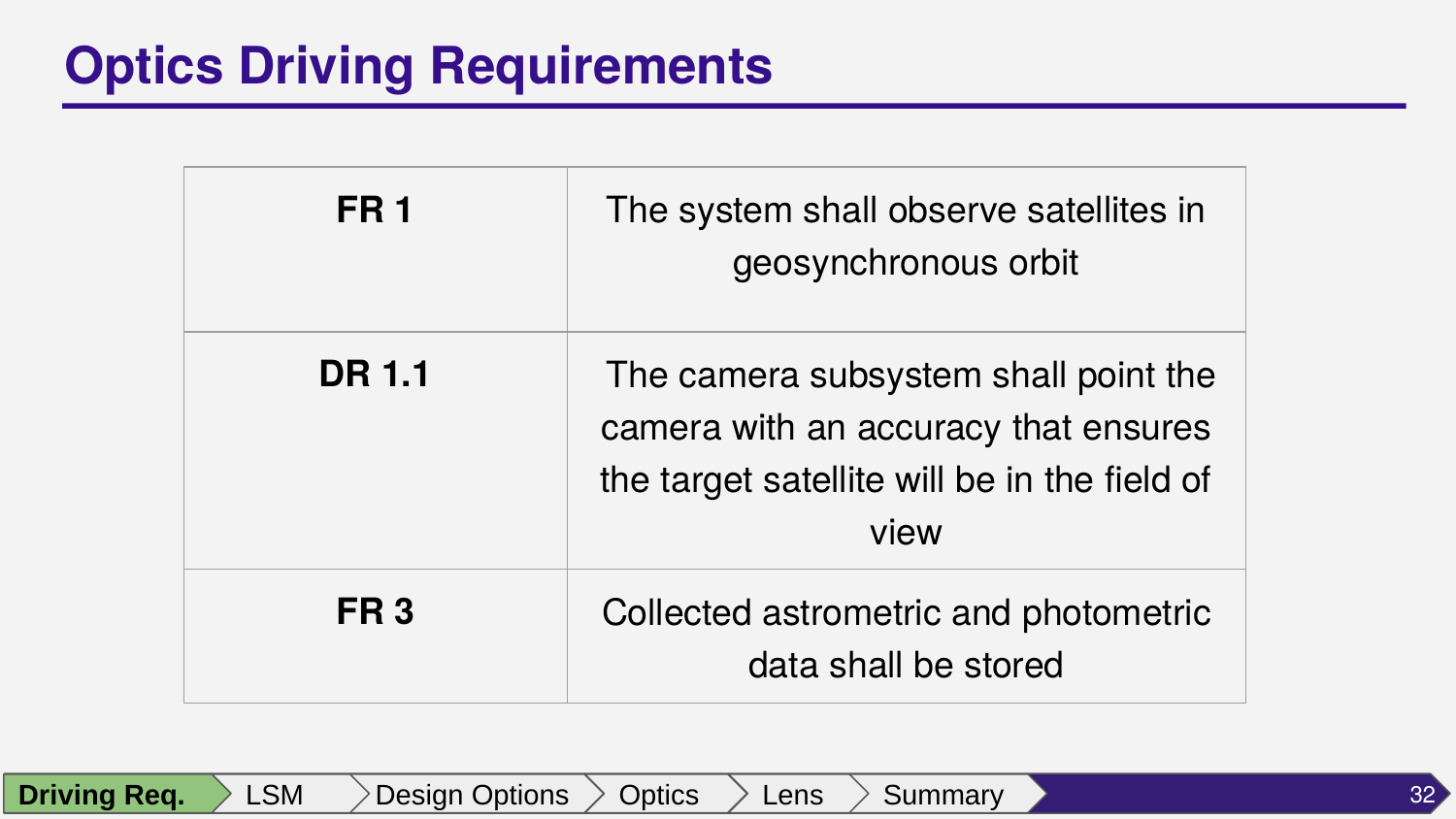

# Optics Driving Requirements

| FR 1 | The system shall observe satellites in geosynchronous orbit |
| --- | --- |
| DR 1.1 | The camera subsystem shall point the camera with an accuracy that ensures the target satellite will be in the field of view |
| FR 3 | Collected astrometric and photometric data shall be stored |
32
Driving Req.
LSM
Design Options
Optics
Lens
Summary